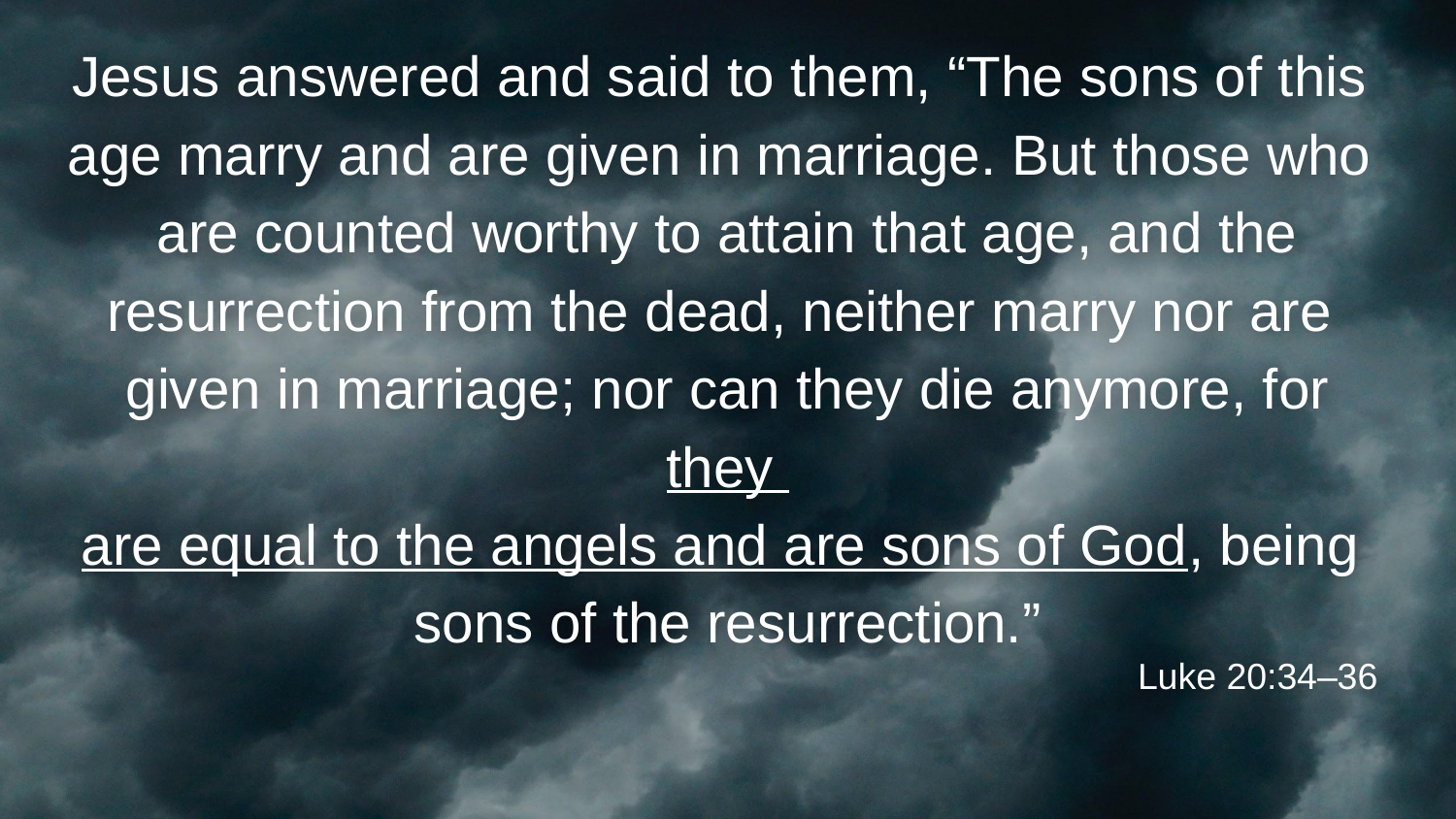

# Jesus answered and said to them, “The sons of this age marry and are given in marriage. But those who are counted worthy to attain that age, and the resurrection from the dead, neither marry nor are given in marriage; nor can they die anymore, for they are equal to the angels and are sons of God, being sons of the resurrection.”
Luke 20:34–36